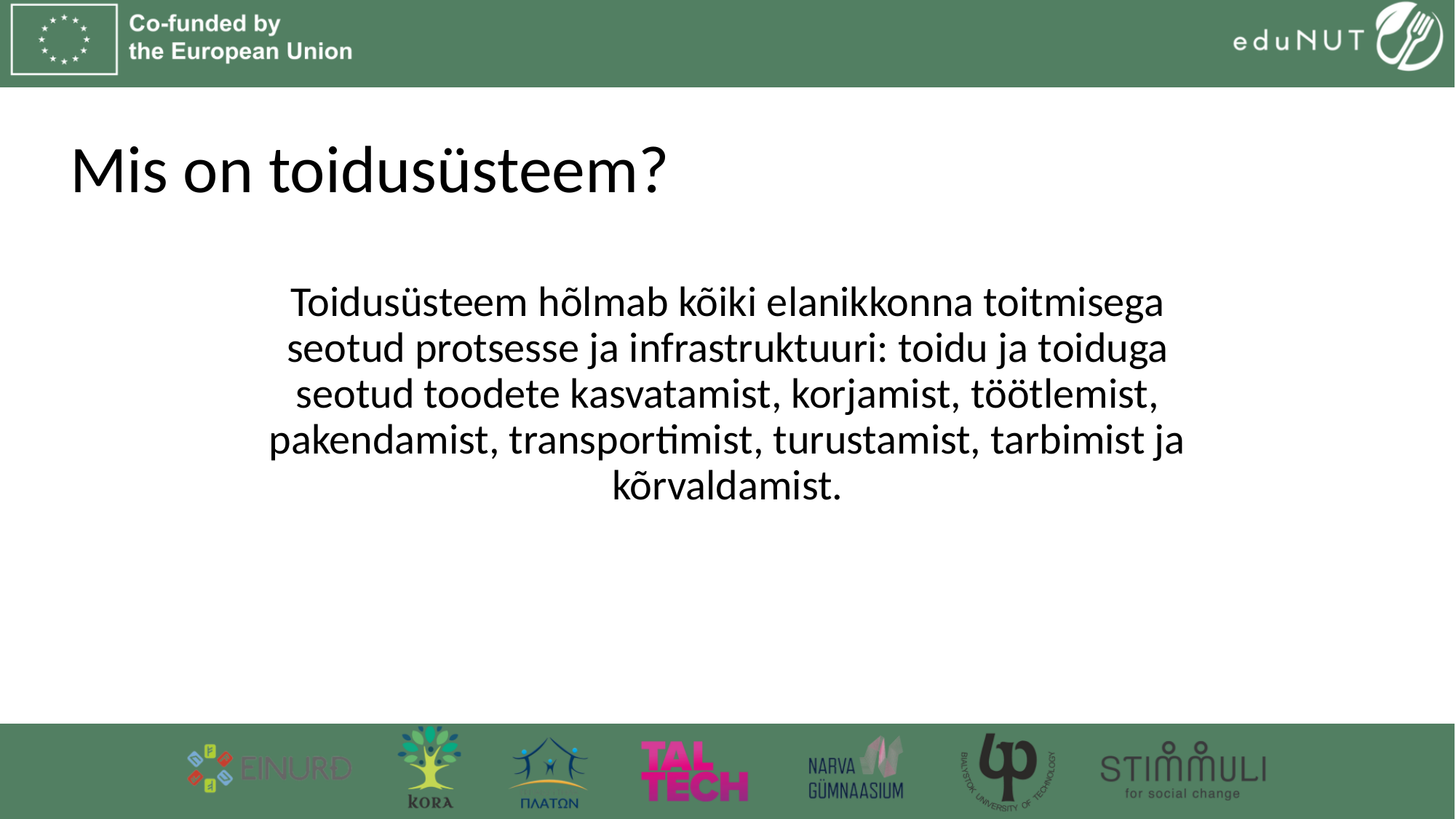

# Mis on toidusüsteem?
Toidusüsteem hõlmab kõiki elanikkonna toitmisega seotud protsesse ja infrastruktuuri: toidu ja toiduga seotud toodete kasvatamist, korjamist, töötlemist, pakendamist, transportimist, turustamist, tarbimist ja kõrvaldamist.